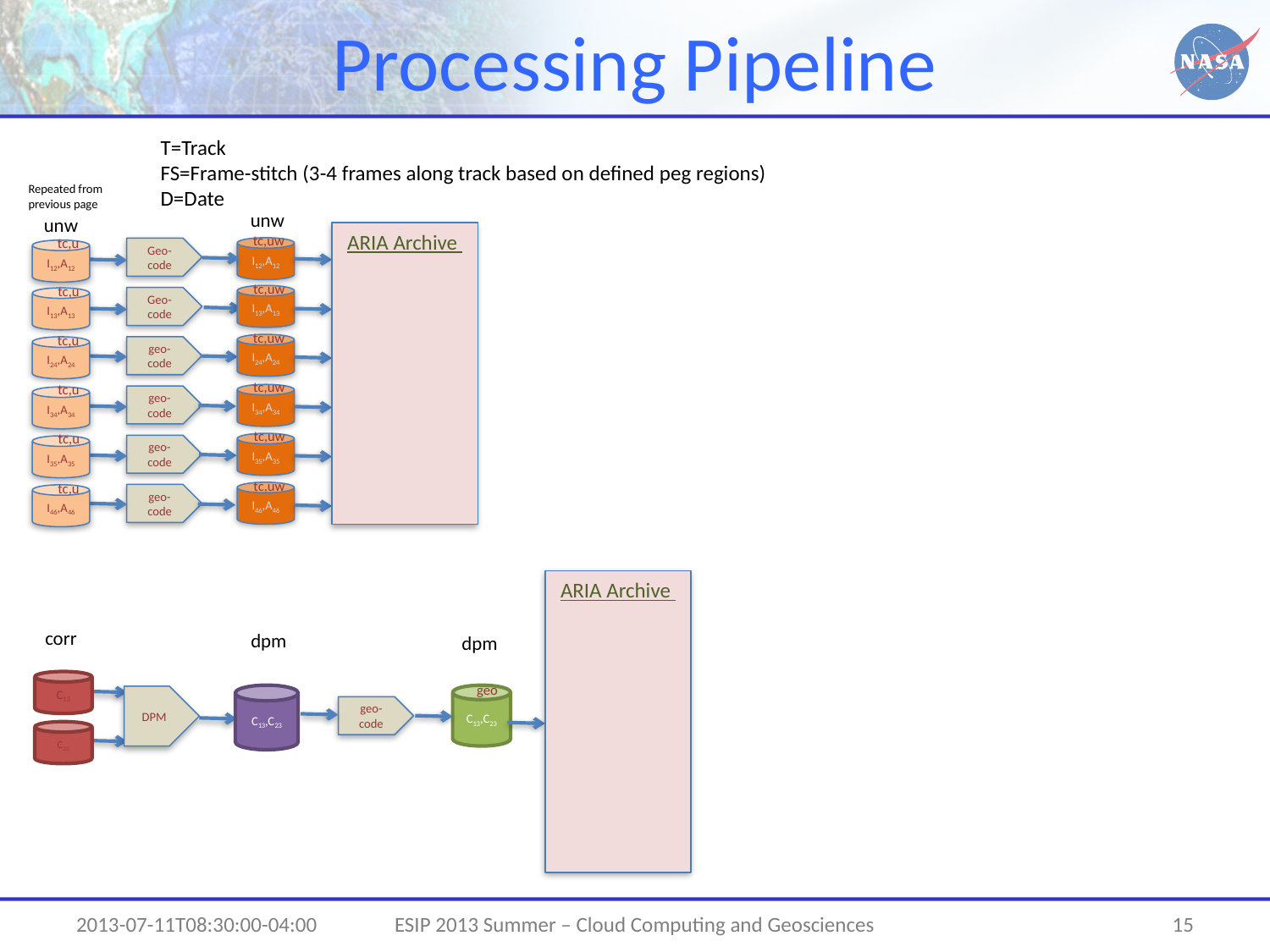

# Processing Pipeline
T=Track
FS=Frame-stitch (3-4 frames along track based on defined peg regions)
D=Date
Repeated from previous page
unw
unw
ARIA Archive

tc,uw
tc,u
I12,A12
Geo-code
I12,A12
tc,uw
tc,u
I13,A13
Geo-code
I13,A13
tc,uw
tc,u
I24,A24
geo-code
I24,A24
tc,uw
tc,u
I34,A34
geo-code
I34,A34
tc,uw
tc,u
I35,A35
geo-code
I35,A35
tc,uw
tc,u
I46,A46
geo-code
I46,A46
ARIA Archive

corr
dpm
dpm
C13
geo
C13,C23
C13,C23
DPM
geo-code
C23
2013-07-11T08:30:00-04:00
ESIP 2013 Summer – Cloud Computing and Geosciences
15